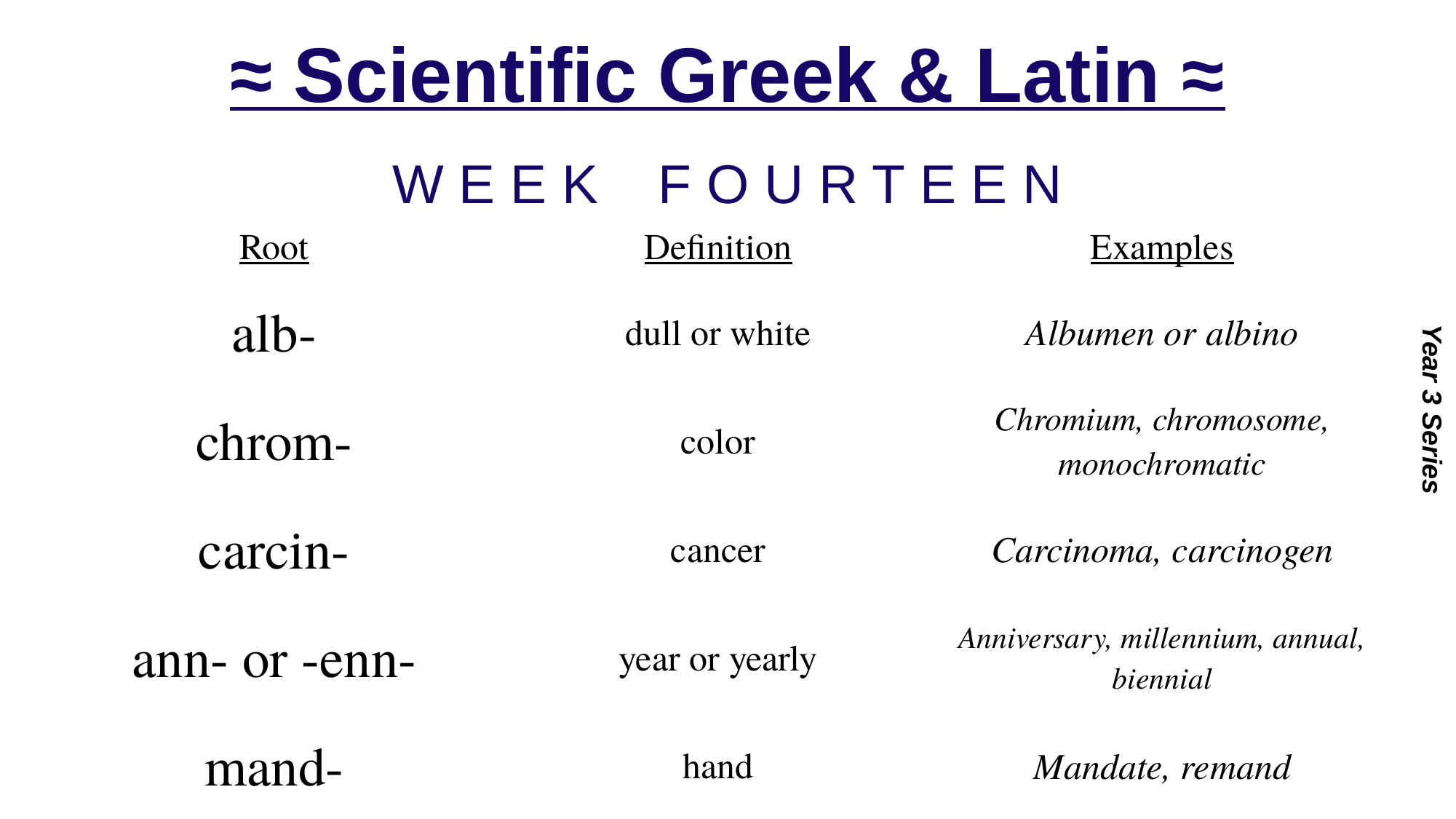

# ≈ Scientific Greek & Latin ≈
Year 3 Series
W E E K    F O U R T E E N
| Root | Definition | Examples |
| --- | --- | --- |
| alb- | dull or white | Albumen or albino |
| chrom- | color | Chromium, chromosome, monochromatic |
| carcin- | cancer | Carcinoma, carcinogen |
| ann- or -enn- | year or yearly | Anniversary, millennium, annual, biennial |
| mand- | hand | Mandate, remand |